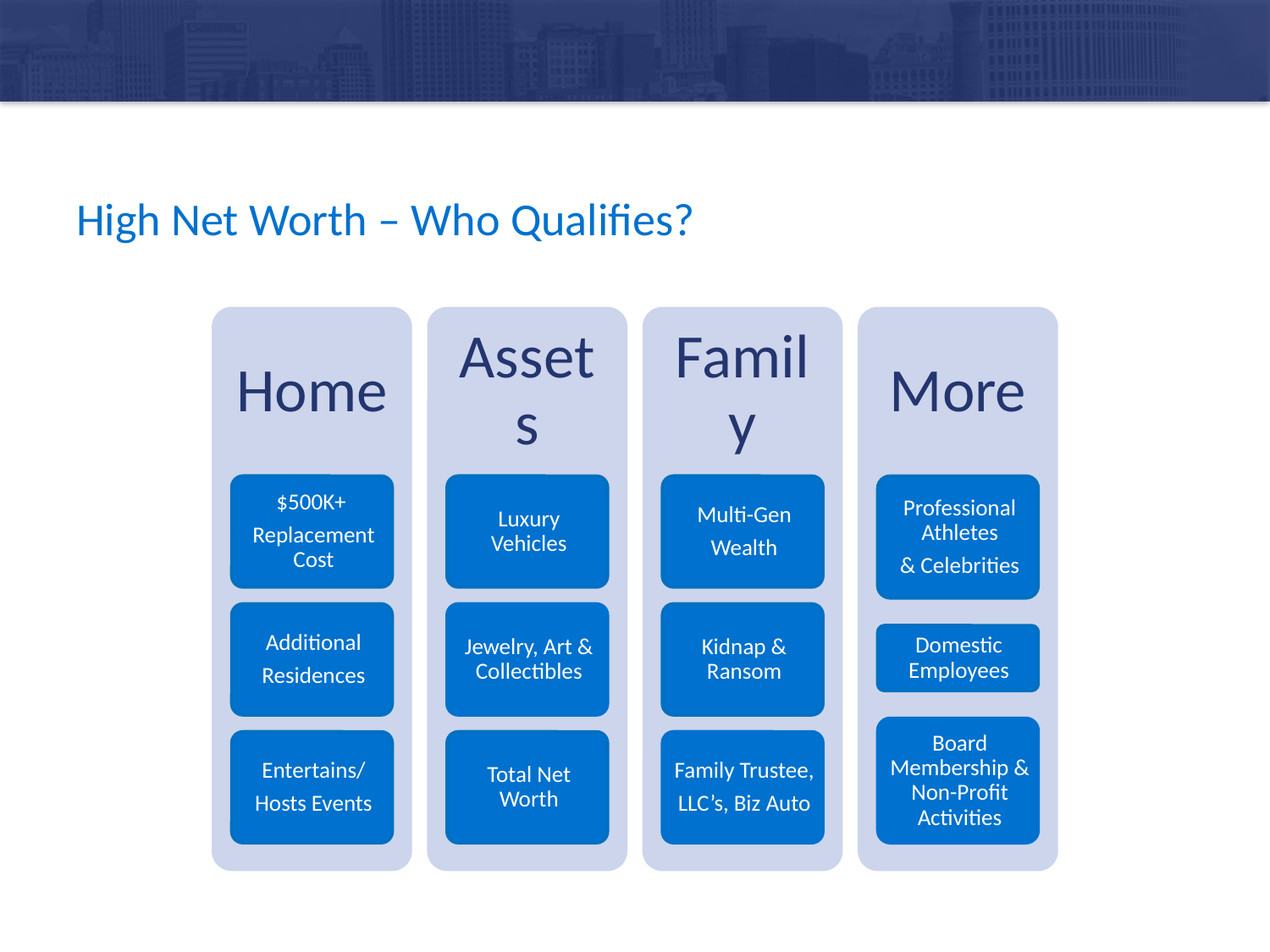

# High Net Worth – Who Qualifies?
Home
$500K+
Replacement Cost
Additional
Residences
Entertains/
Hosts Events
Assets
Luxury Vehicles
Jewelry, Art & Collectibles
Total Net Worth
Family
Multi-Gen
Wealth
Kidnap & Ransom
Family Trustee,
LLC’s, Biz Auto
More
Professional Athletes
& Celebrities
Domestic Employees
Board Membership & Non-Profit Activities